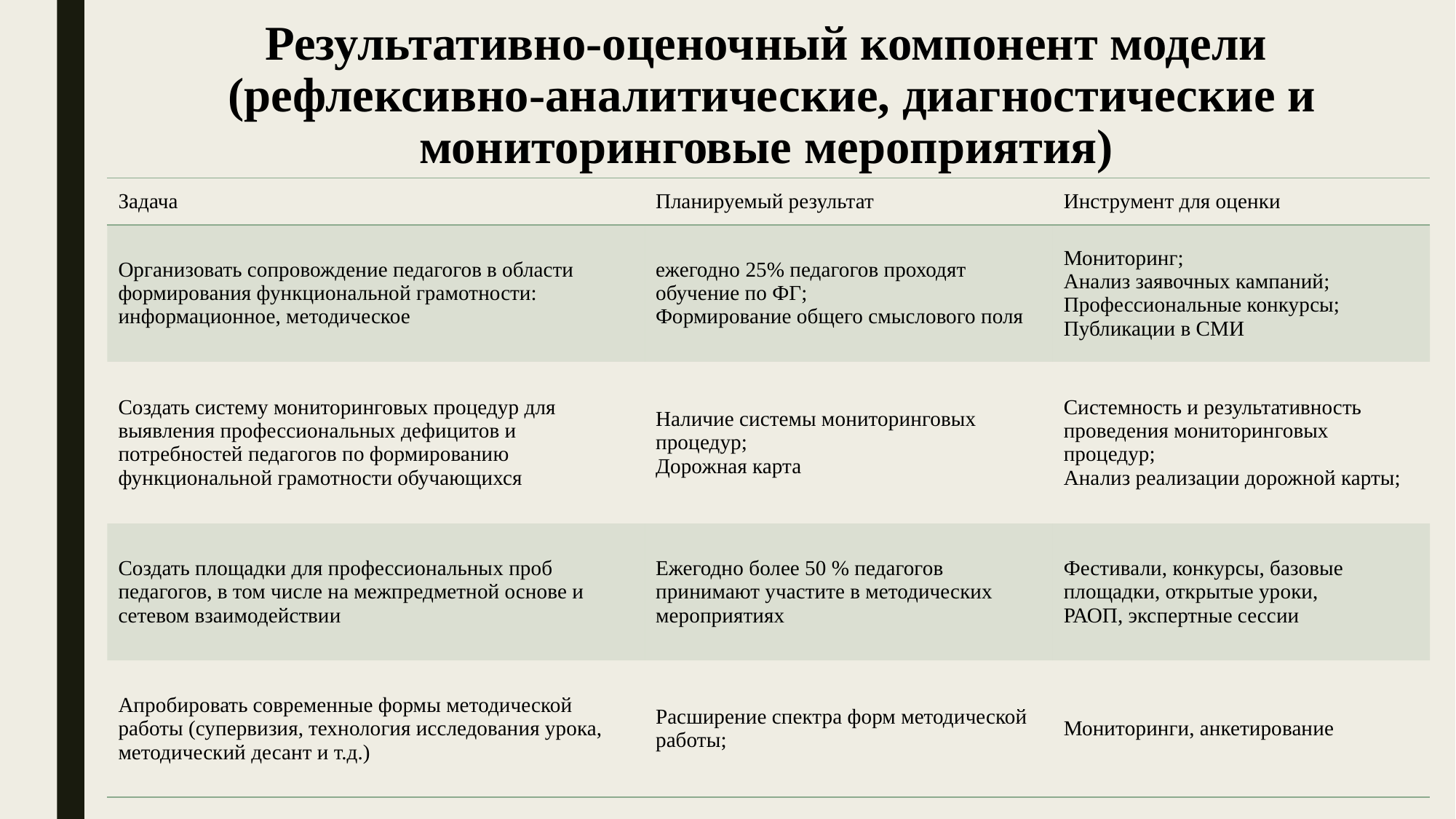

# Результативно-оценочный компонент модели (рефлексивно-аналитические, диагностические и мониторинговые мероприятия)
| Задача | Планируемый результат | Инструмент для оценки |
| --- | --- | --- |
| Организовать сопровождение педагогов в области формирования функциональной грамотности: информационное, методическое | ежегодно 25% педагогов проходят обучение по ФГ; Формирование общего смыслового поля | Мониторинг; Анализ заявочных кампаний; Профессиональные конкурсы; Публикации в СМИ |
| Создать систему мониторинговых процедур для выявления профессиональных дефицитов и потребностей педагогов по формированию функциональной грамотности обучающихся | Наличие системы мониторинговых процедур; Дорожная карта | Системность и результативность проведения мониторинговых процедур; Анализ реализации дорожной карты; |
| Создать площадки для профессиональных проб педагогов, в том числе на межпредметной основе и сетевом взаимодействии | Ежегодно более 50 % педагогов принимают участите в методических мероприятиях | Фестивали, конкурсы, базовые площадки, открытые уроки, РАОП, экспертные сессии |
| Апробировать современные формы методической работы (супервизия, технология исследования урока, методический десант и т.д.) | Расширение спектра форм методической работы; | Мониторинги, анкетирование |